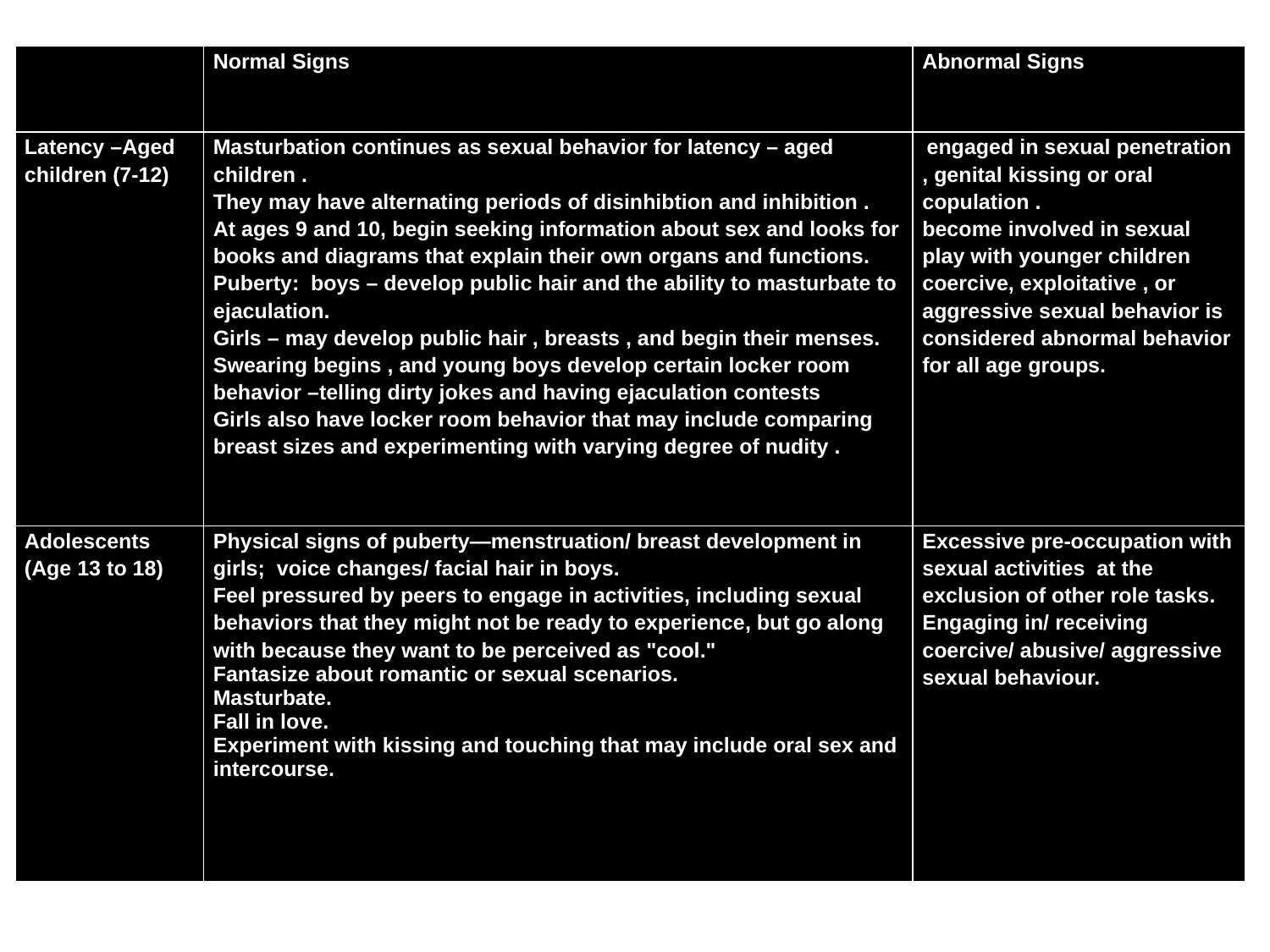

|  | Normal Signs | Abnormal Signs |
| --- | --- | --- |
| Latency –Aged children (7-12) | Masturbation continues as sexual behavior for latency – aged children . They may have alternating periods of disinhibtion and inhibition . At ages 9 and 10, begin seeking information about sex and looks for books and diagrams that explain their own organs and functions. Puberty: boys – develop public hair and the ability to masturbate to ejaculation. Girls – may develop public hair , breasts , and begin their menses. Swearing begins , and young boys develop certain locker room behavior –telling dirty jokes and having ejaculation contests Girls also have locker room behavior that may include comparing breast sizes and experimenting with varying degree of nudity . | engaged in sexual penetration , genital kissing or oral copulation . become involved in sexual play with younger children coercive, exploitative , or aggressive sexual behavior is considered abnormal behavior for all age groups. |
| Adolescents (Age 13 to 18) | Physical signs of puberty—menstruation/ breast development in girls; voice changes/ facial hair in boys. Feel pressured by peers to engage in activities, including sexual behaviors that they might not be ready to experience, but go along with because they want to be perceived as "cool." Fantasize about romantic or sexual scenarios. Masturbate. Fall in love. Experiment with kissing and touching that may include oral sex and intercourse. | Excessive pre-occupation with sexual activities at the exclusion of other role tasks. Engaging in/ receiving coercive/ abusive/ aggressive sexual behaviour. |
Latency –